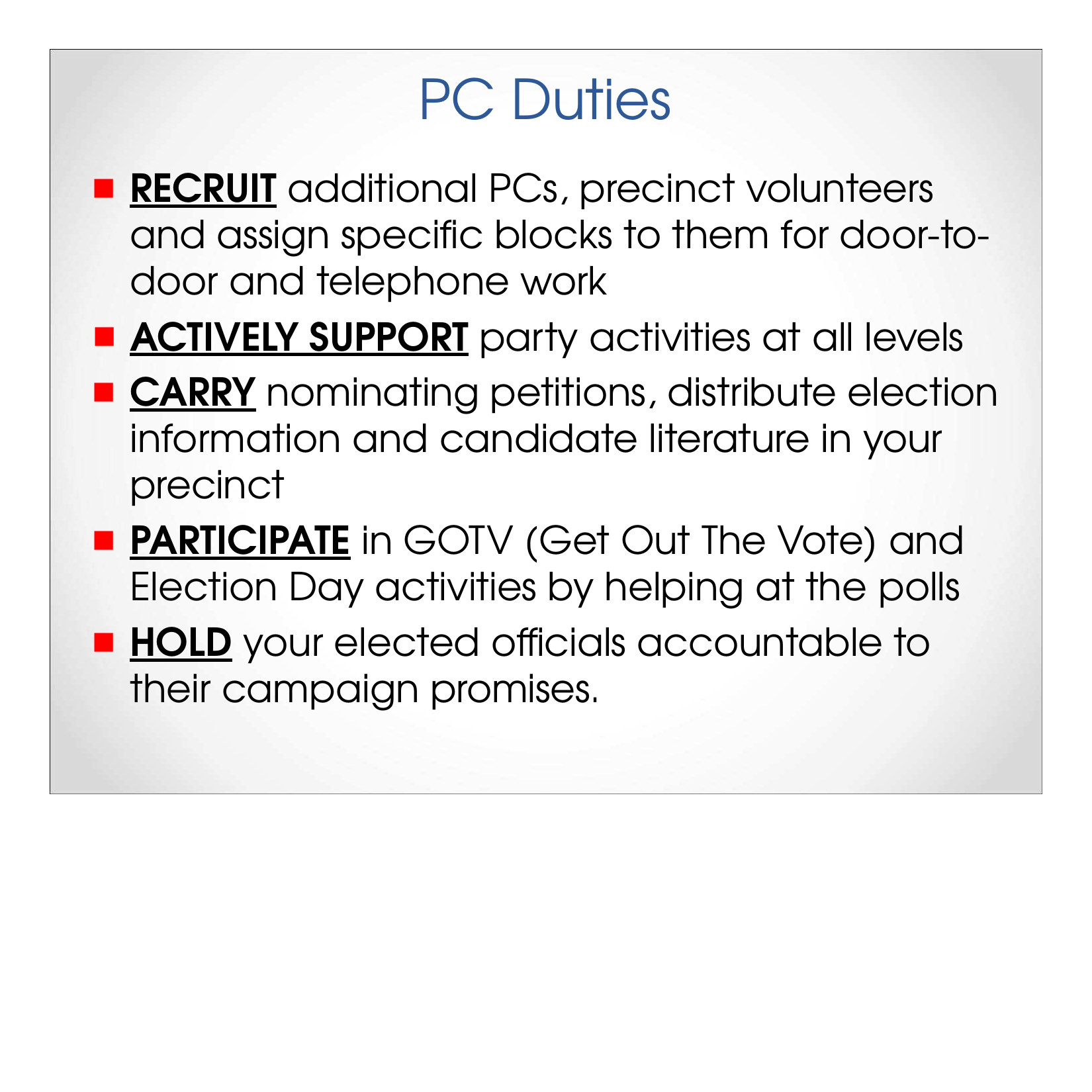

# PC Duties
RECRUIT additional PCs, precinct volunteers and assign specific blocks to them for door-to- door and telephone work
ACTIVELY SUPPORT party activities at all levels
CARRY nominating petitions, distribute election information and candidate literature in your precinct
PARTICIPATE in GOTV (Get Out The Vote) and Election Day activities by helping at the polls
HOLD your elected officials accountable to their campaign promises.